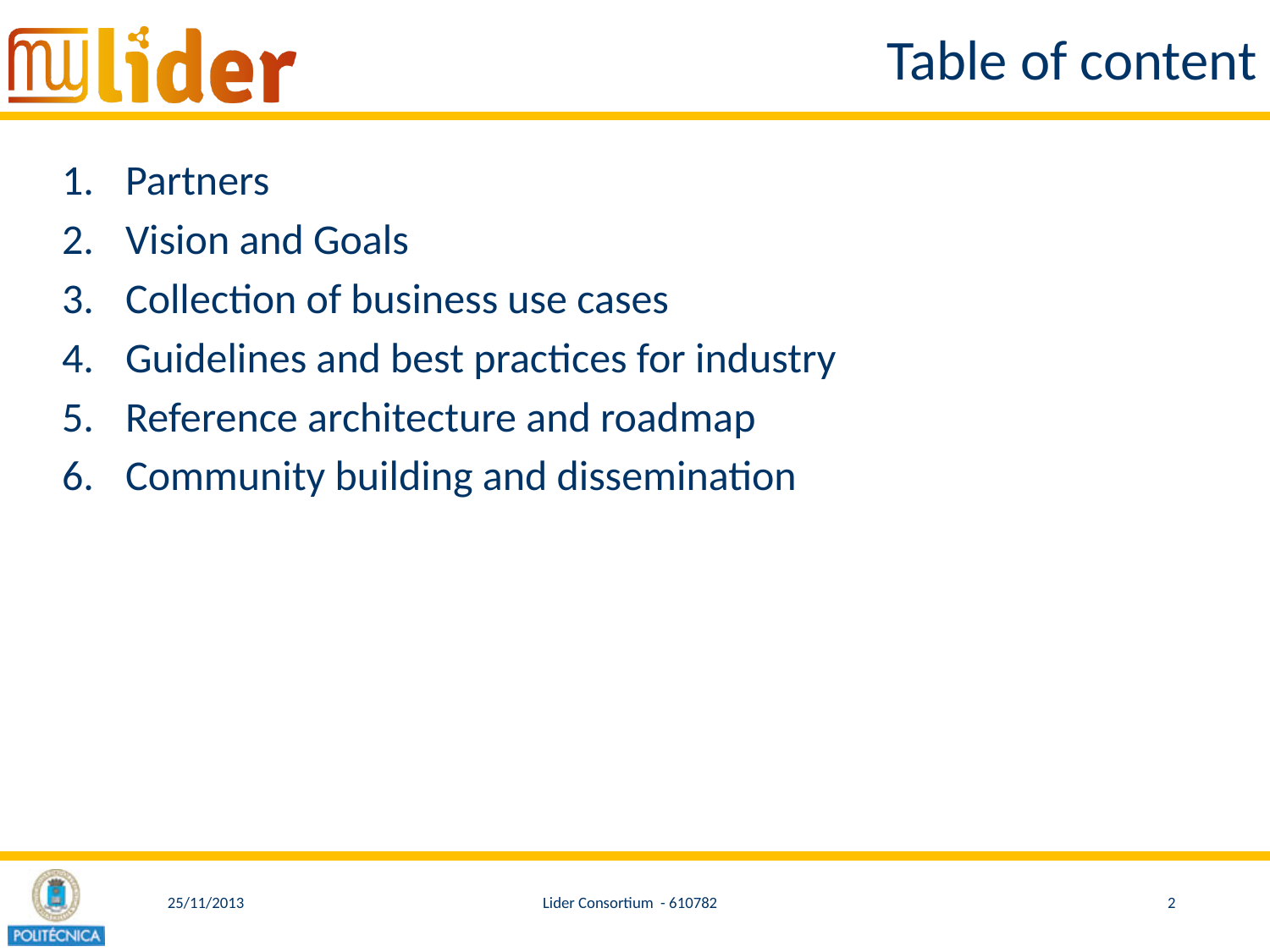

# Table of content
Partners
Vision and Goals
Collection of business use cases
Guidelines and best practices for industry
Reference architecture and roadmap
Community building and dissemination